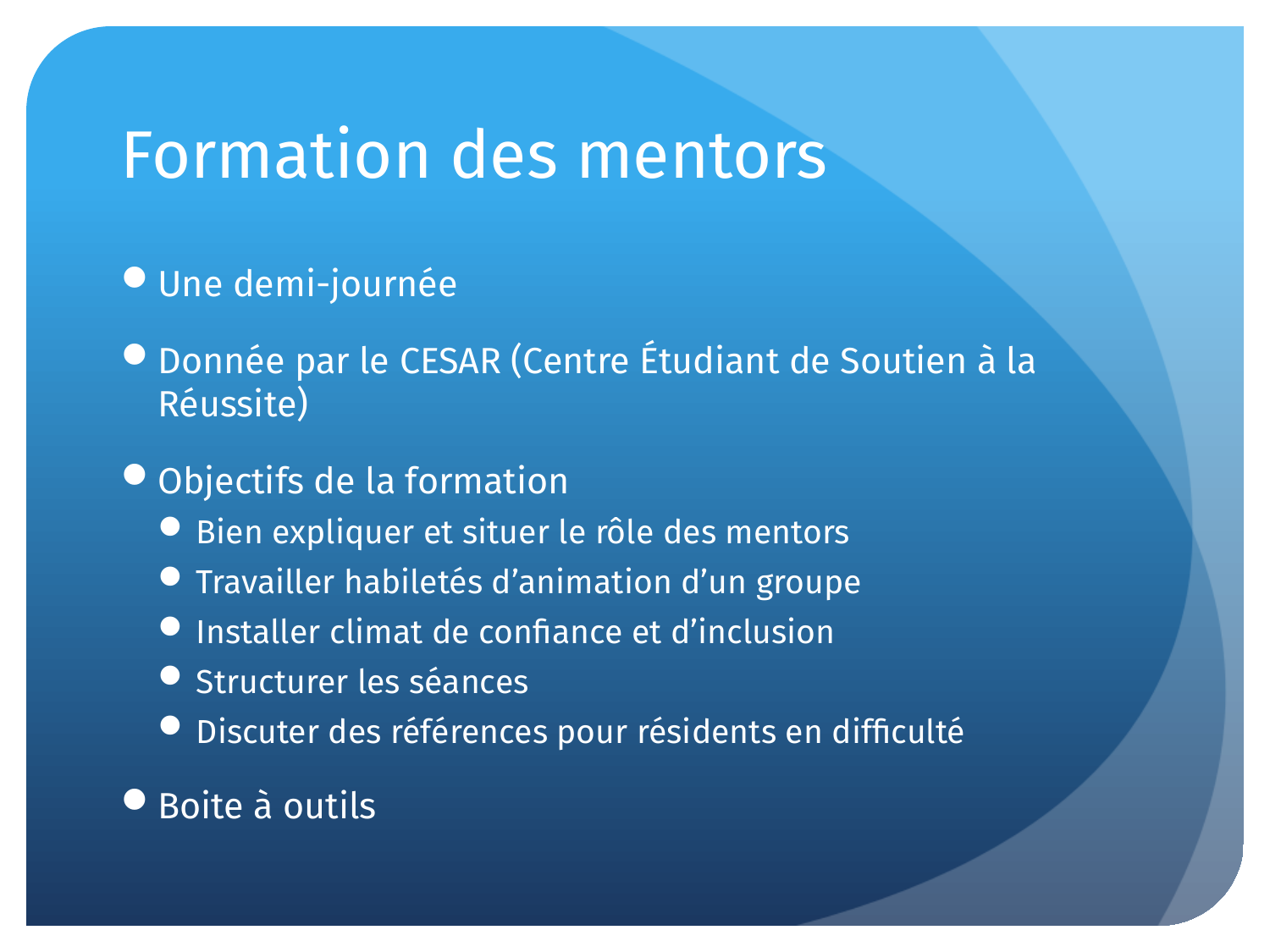

# Formation des mentors
Une demi-journée
Donnée par le CESAR (Centre Étudiant de Soutien à la Réussite)
Objectifs de la formation
Bien expliquer et situer le rôle des mentors
Travailler habiletés d’animation d’un groupe
Installer climat de confiance et d’inclusion
Structurer les séances
Discuter des références pour résidents en difficulté
Boite à outils